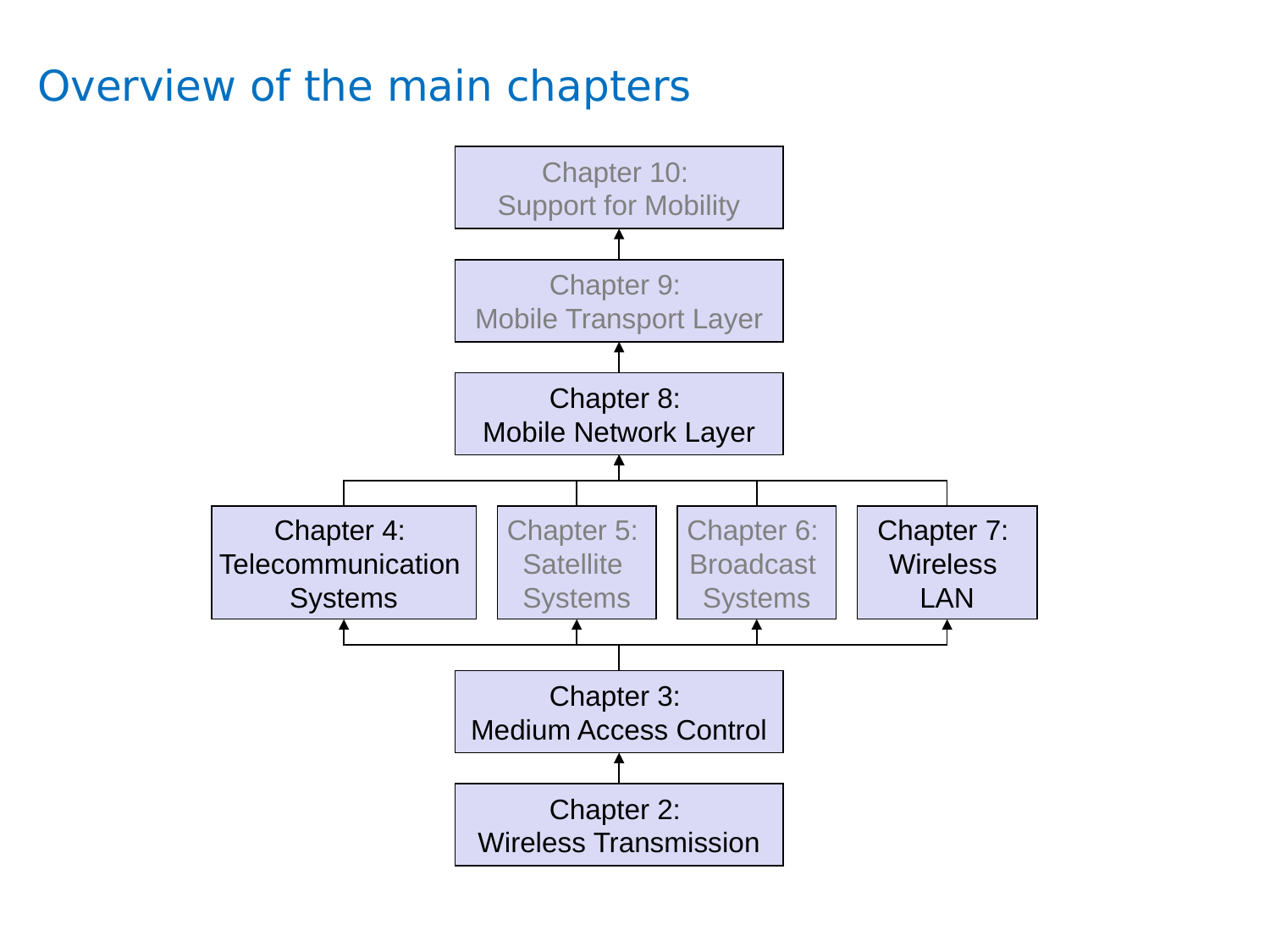

# Overview of the main chapters
Chapter 10:
Support for Mobility
Chapter 9:
Mobile Transport Layer
Chapter 8:
Mobile Network Layer
Chapter 4:
Telecommunication
Systems
Chapter 5:
Satellite
Systems
Chapter 6:
Broadcast
Systems
Chapter 7:
Wireless
LAN
Chapter 3:
Medium Access Control
Chapter 2:
Wireless Transmission